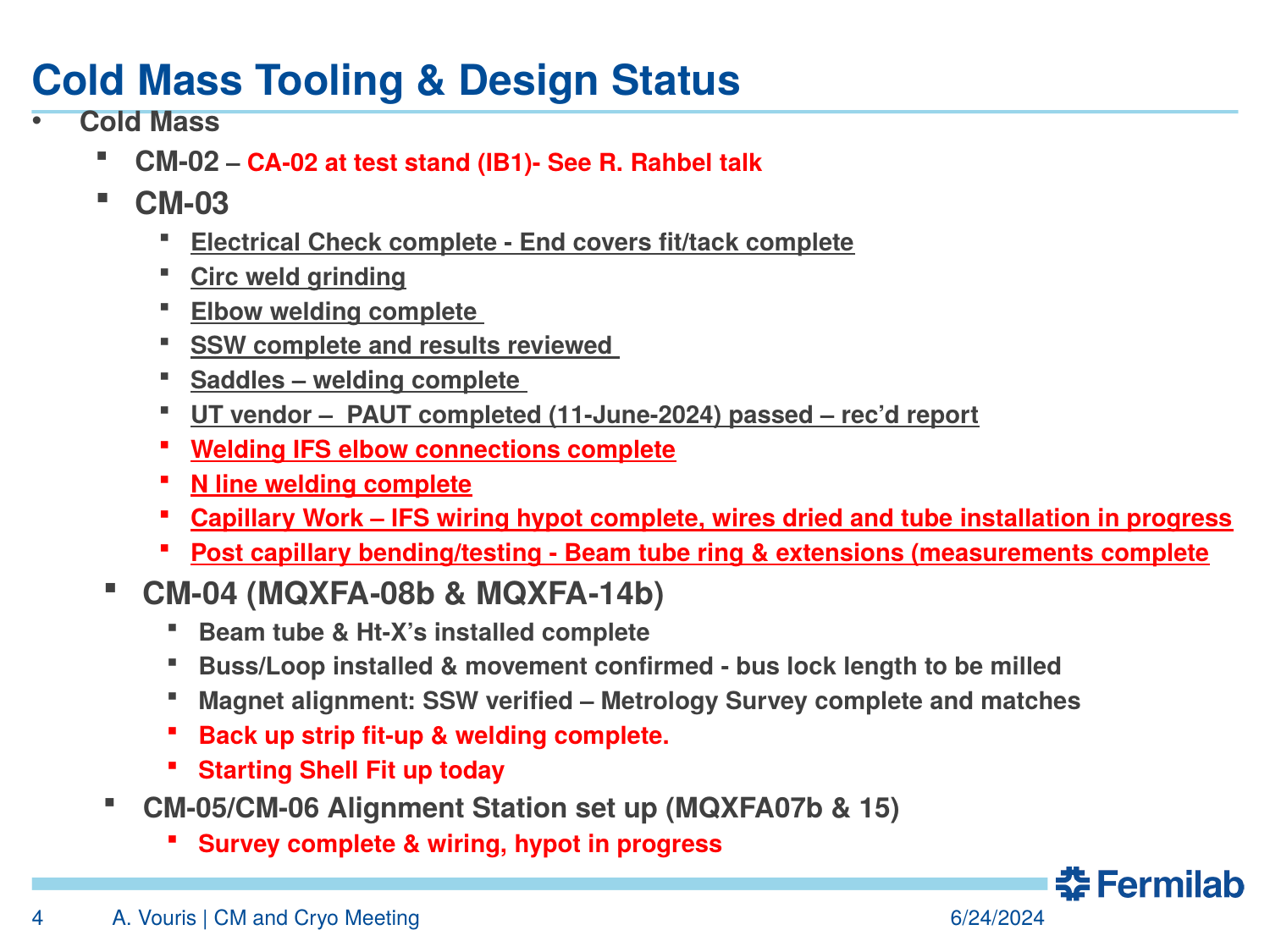

# Cold Mass Tooling & Design Status
Cold Mass
CM-02 – CA-02 at test stand (IB1)- See R. Rahbel talk
CM-03
Electrical Check complete - End covers fit/tack complete
Circ weld grinding
Elbow welding complete
SSW complete and results reviewed
Saddles – welding complete
UT vendor –  PAUT completed (11-June-2024) passed – rec’d report
Welding IFS elbow connections complete
N line welding complete
Capillary Work – IFS wiring hypot complete, wires dried and tube installation in progress
Post capillary bending/testing - Beam tube ring & extensions (measurements complete
CM-04 (MQXFA-08b & MQXFA-14b)
Beam tube & Ht-X’s installed complete
Buss/Loop installed & movement confirmed - bus lock length to be milled
Magnet alignment: SSW verified – Metrology Survey complete and matches
Back up strip fit-up & welding complete.
Starting Shell Fit up today
CM-05/CM-06 Alignment Station set up (MQXFA07b & 15)
Survey complete & wiring, hypot in progress
4
A. Vouris | CM and Cryo Meeting
6/24/2024